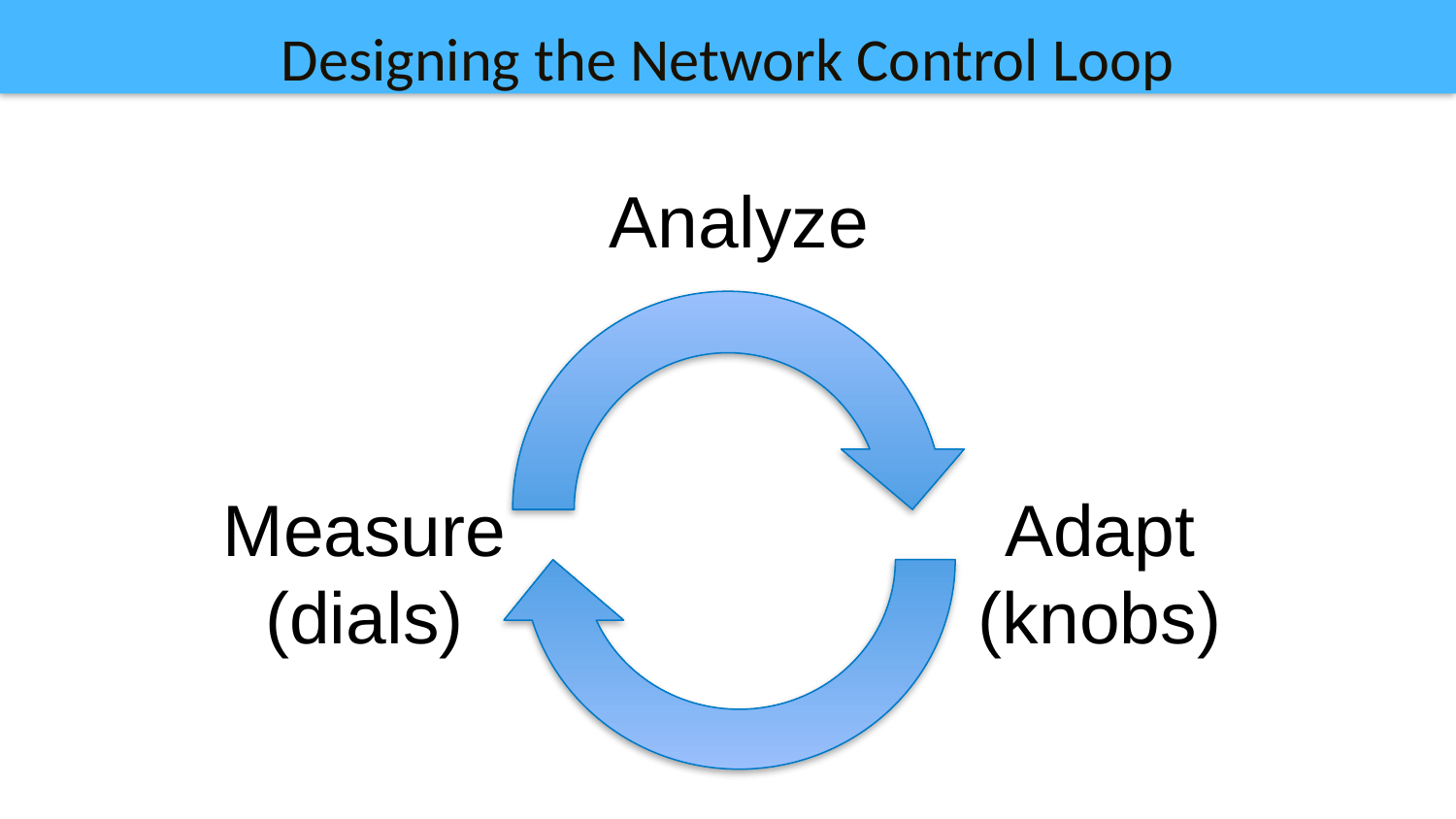

# Designing the Network Control Loop
Analyze

Measure
(dials)
Adapt
(knobs)